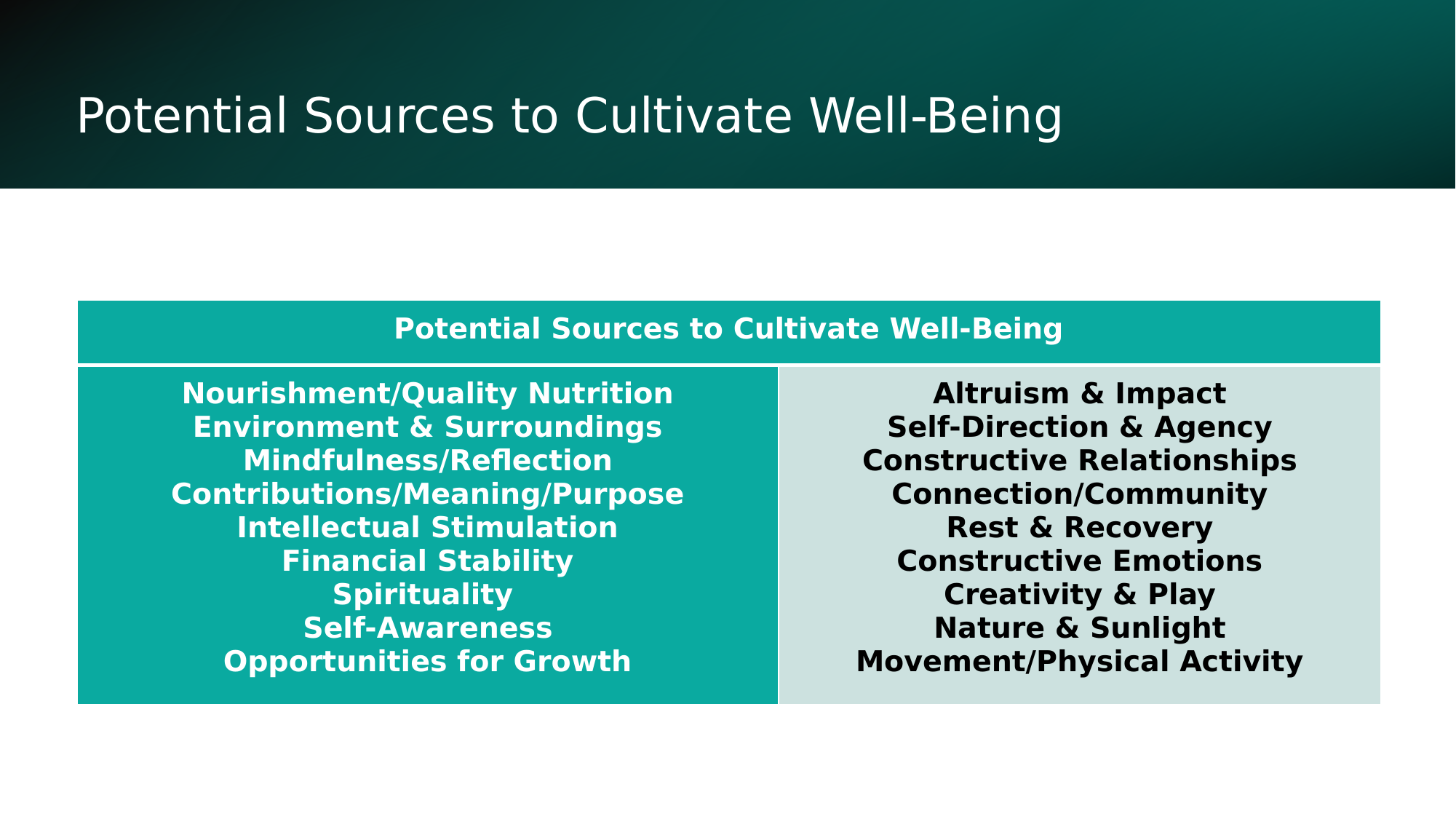

Potential Sources to Cultivate Well-Being
| Potential Sources to Cultivate Well-Being |  |
| --- | --- |
| Nourishment/Quality Nutrition Environment & Surroundings Mindfulness/Reflection Contributions/Meaning/Purpose Intellectual Stimulation Financial Stability Spirituality  Self-Awareness Opportunities for Growth | Altruism & Impact Self-Direction & Agency Constructive Relationships Connection/Community Rest & Recovery Constructive Emotions Creativity & Play Nature & Sunlight Movement/Physical Activity |